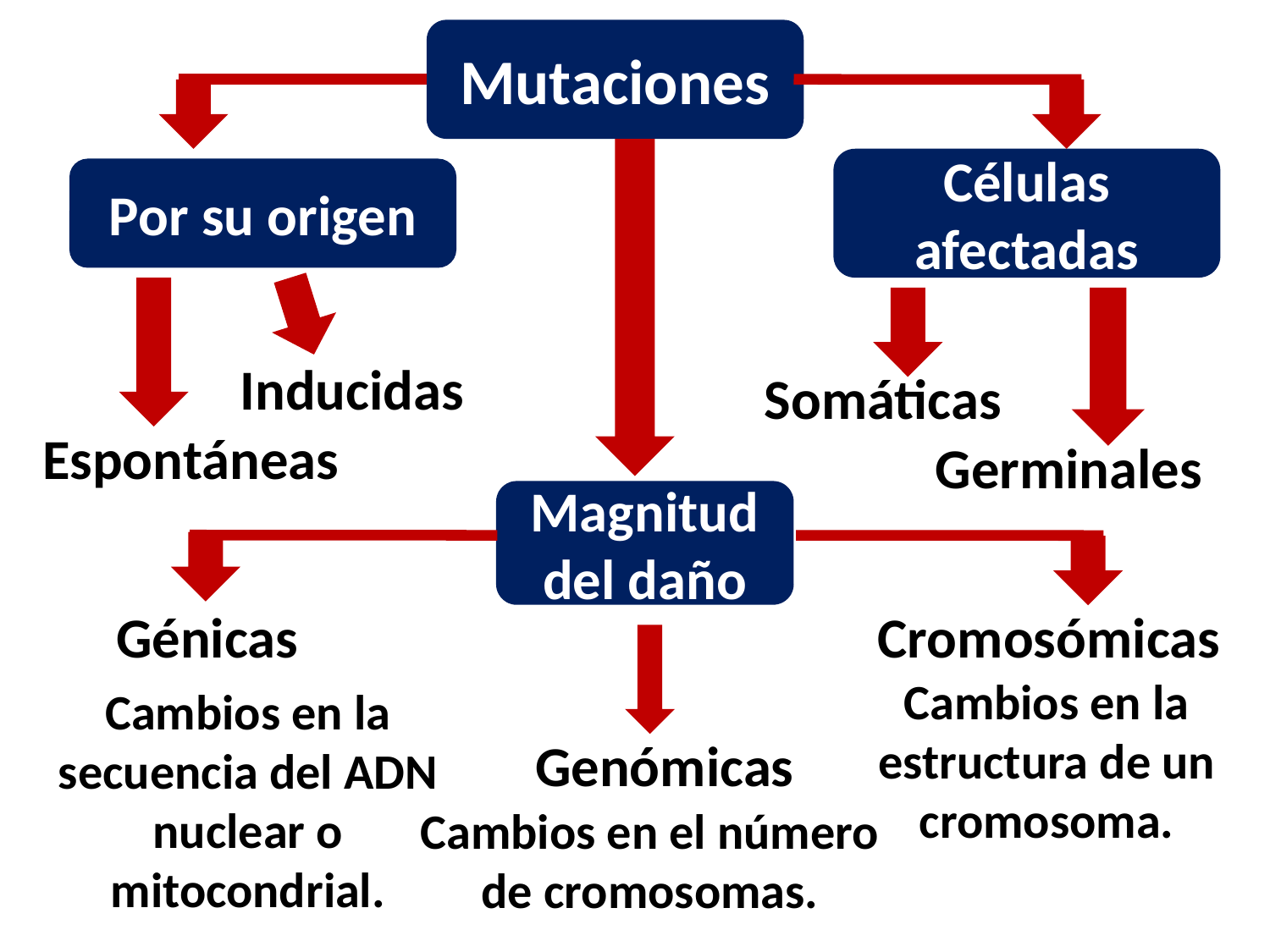

Mutaciones

Células afectadas
Por su origen

Inducidas
Somáticas
Espontáneas
Germinales
Magnitud del daño

Génicas
Cromosómicas

º
Cambios en la estructura de un cromosoma.
Cambios en la secuencia del ADN nuclear o mitocondrial.
Genómicas
Cambios en el número de cromosomas.